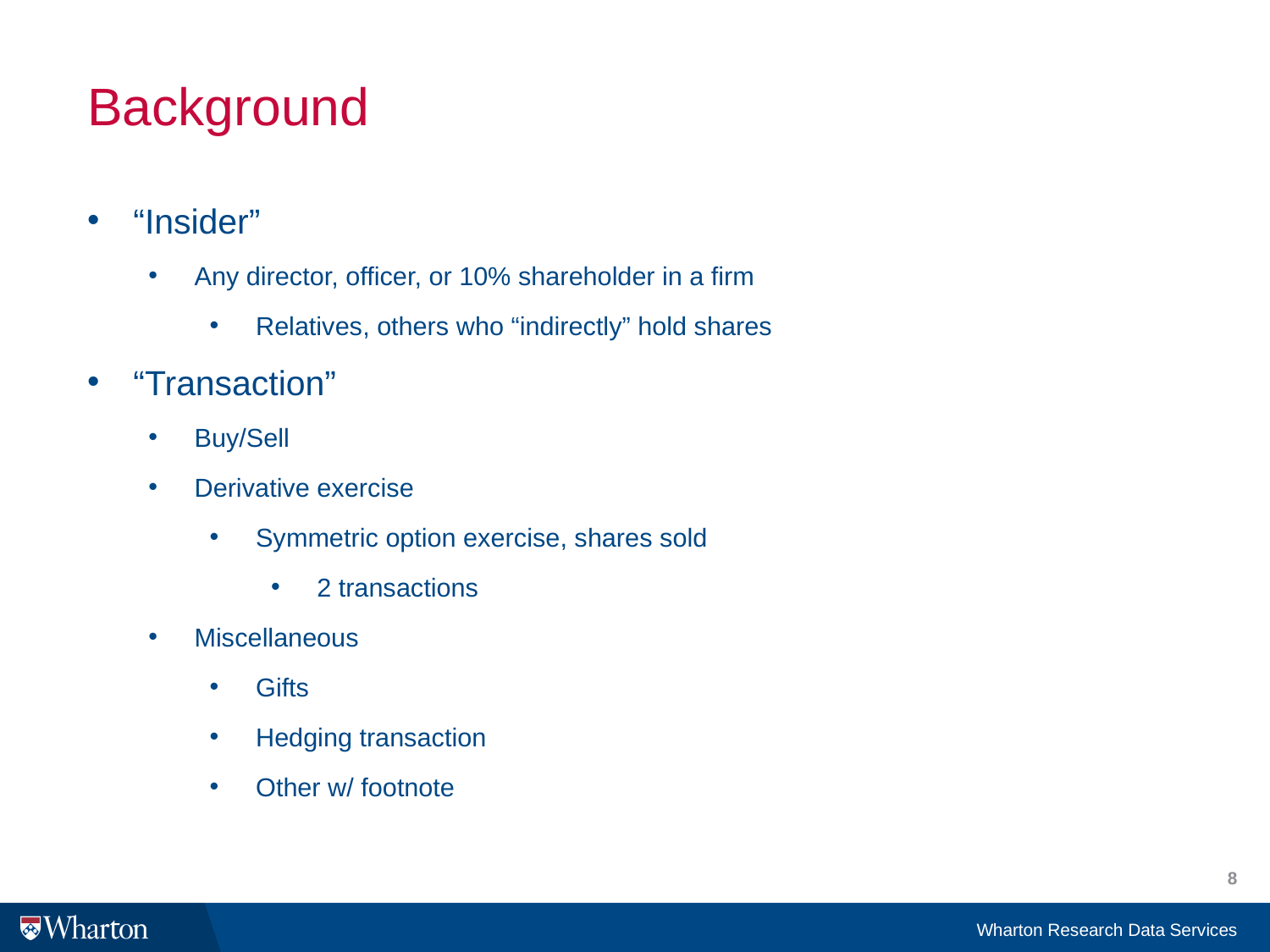

Background
“Insider”
Any director, officer, or 10% shareholder in a firm
Relatives, others who “indirectly” hold shares
“Transaction”
Buy/Sell
Derivative exercise
Symmetric option exercise, shares sold
2 transactions
Miscellaneous
Gifts
Hedging transaction
Other w/ footnote

8
Wharton Research Data Services